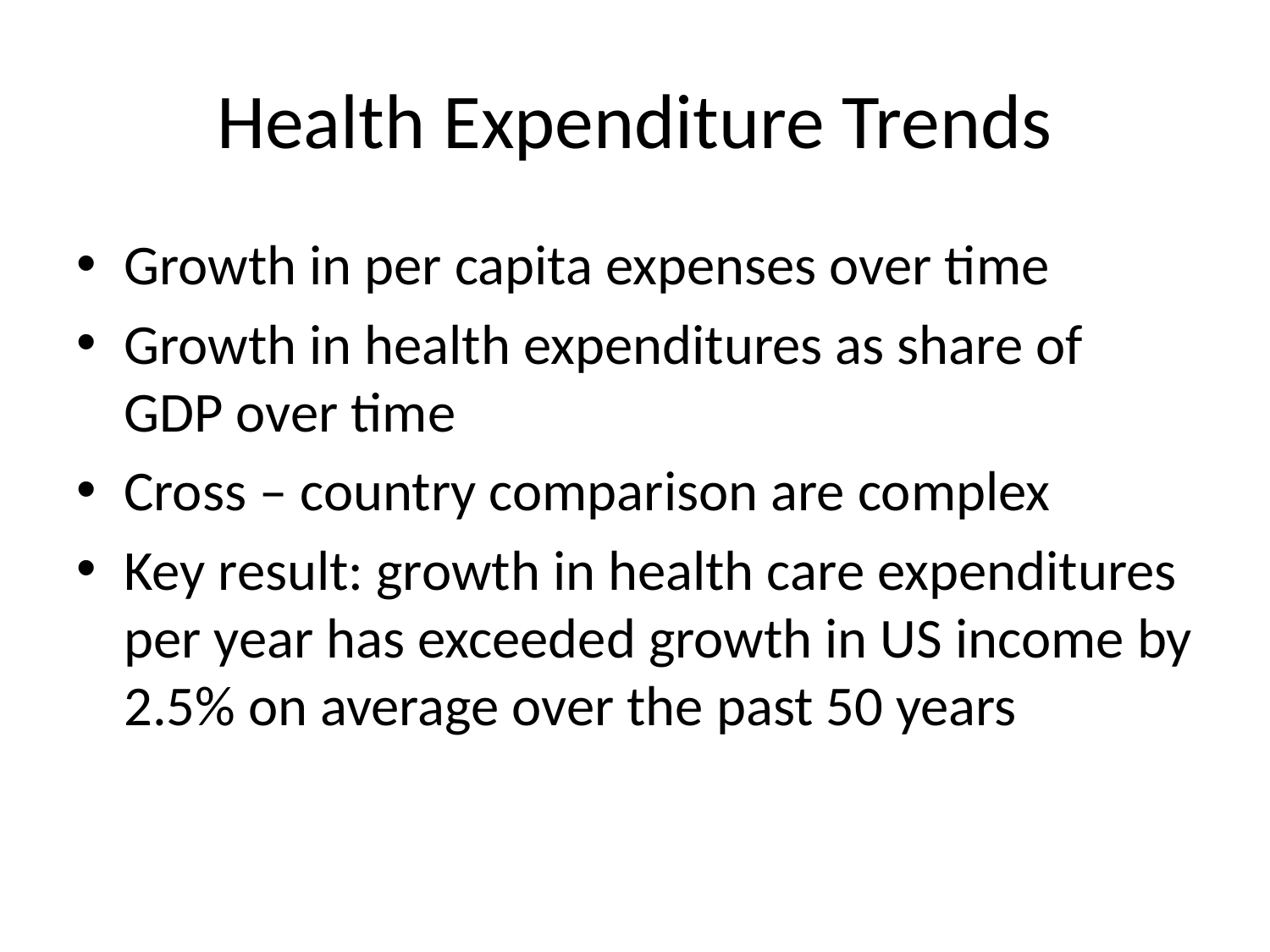

# Health Expenditure Trends
Growth in per capita expenses over time
Growth in health expenditures as share of GDP over time
Cross – country comparison are complex
Key result: growth in health care expenditures per year has exceeded growth in US income by 2.5% on average over the past 50 years